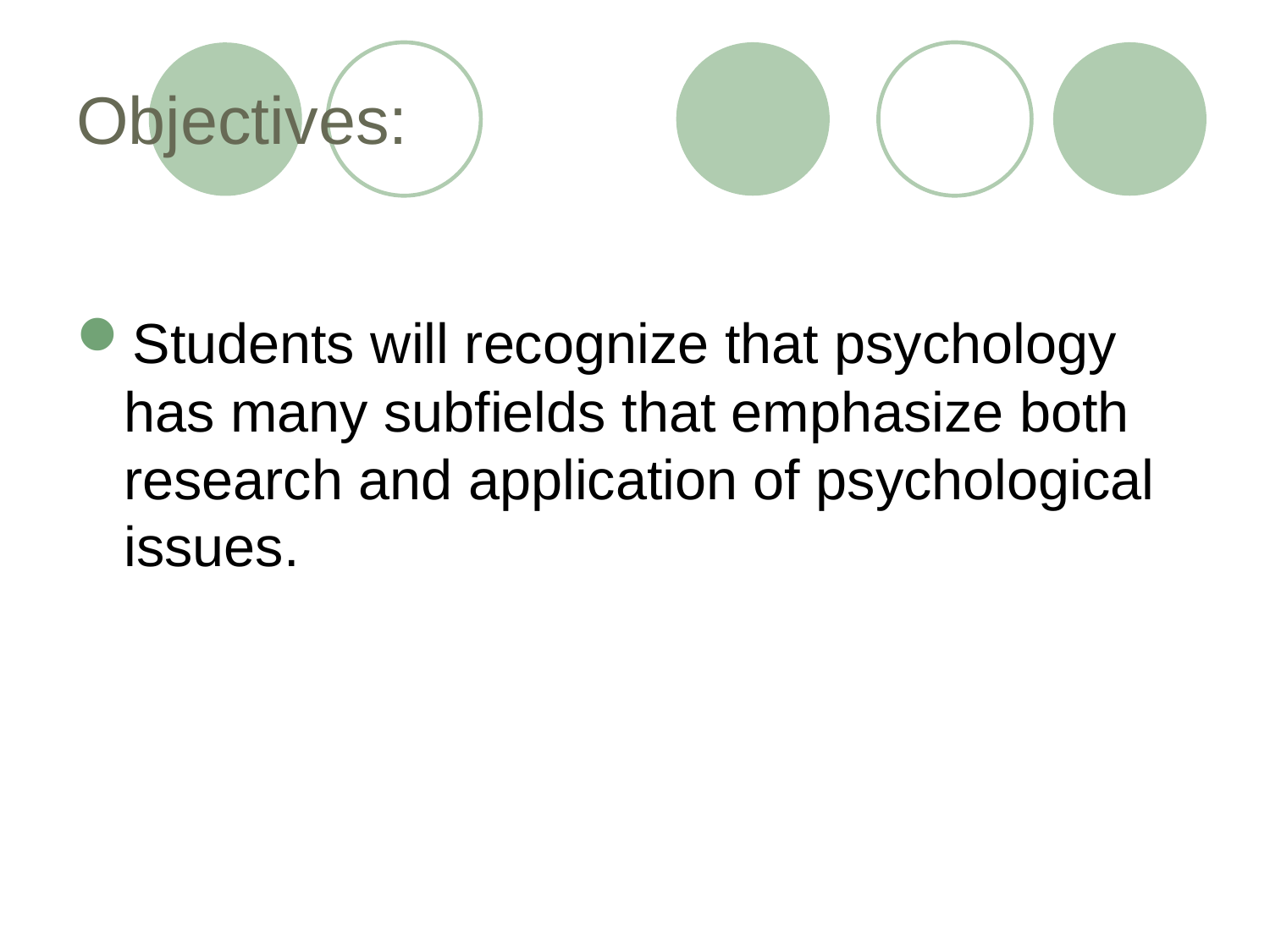

# Objectives:

Students will recognize that psychology has many subfields that emphasize both research and application of psychological issues.